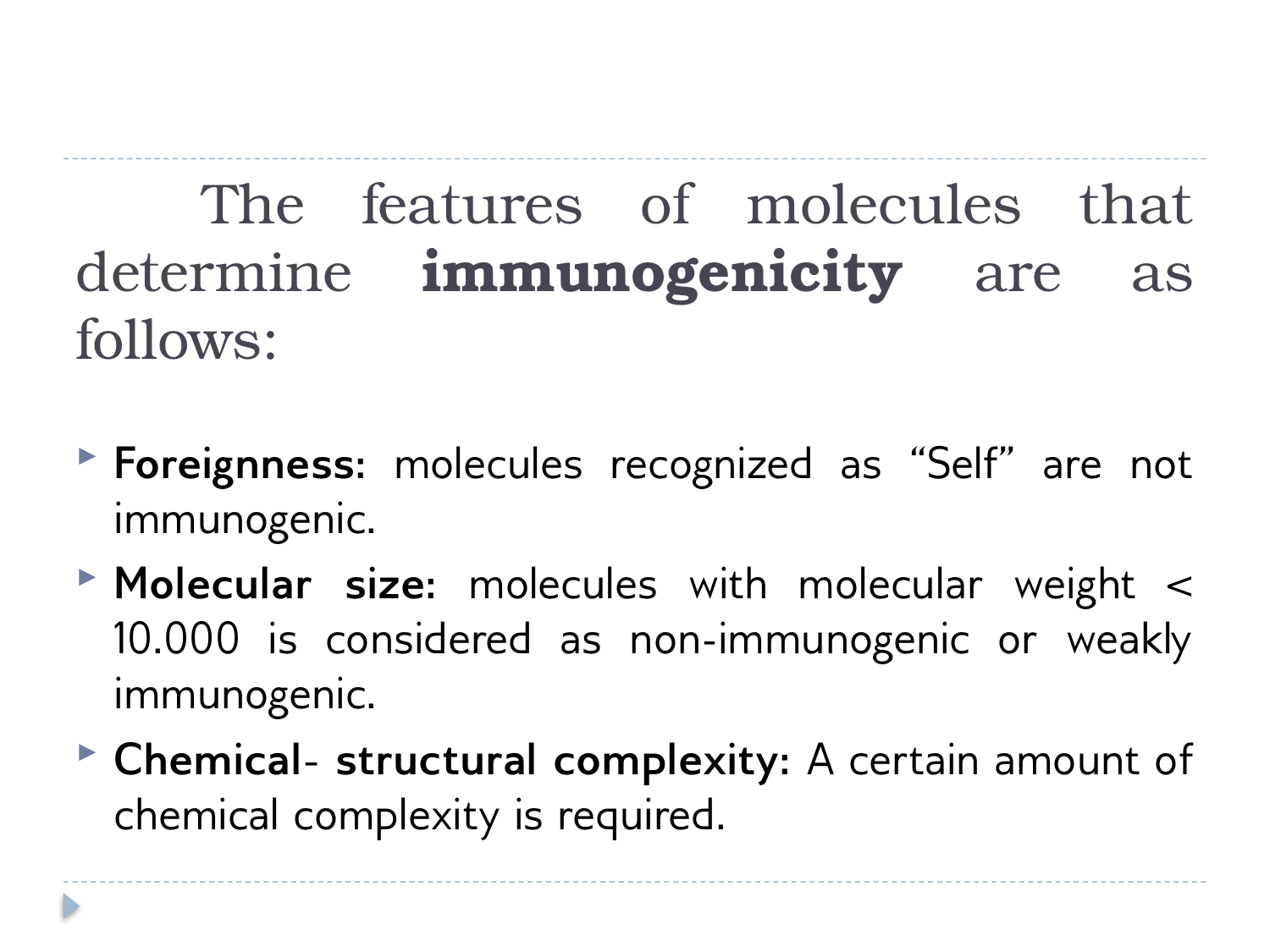

# The features of molecules that determine immunogenicity are as follows:
Foreignness: molecules recognized as “Self” are not immunogenic.
Molecular size: molecules with molecular weight < 10.000 is considered as non-immunogenic or weakly immunogenic.
Chemical- structural complexity: A certain amount of chemical complexity is required.